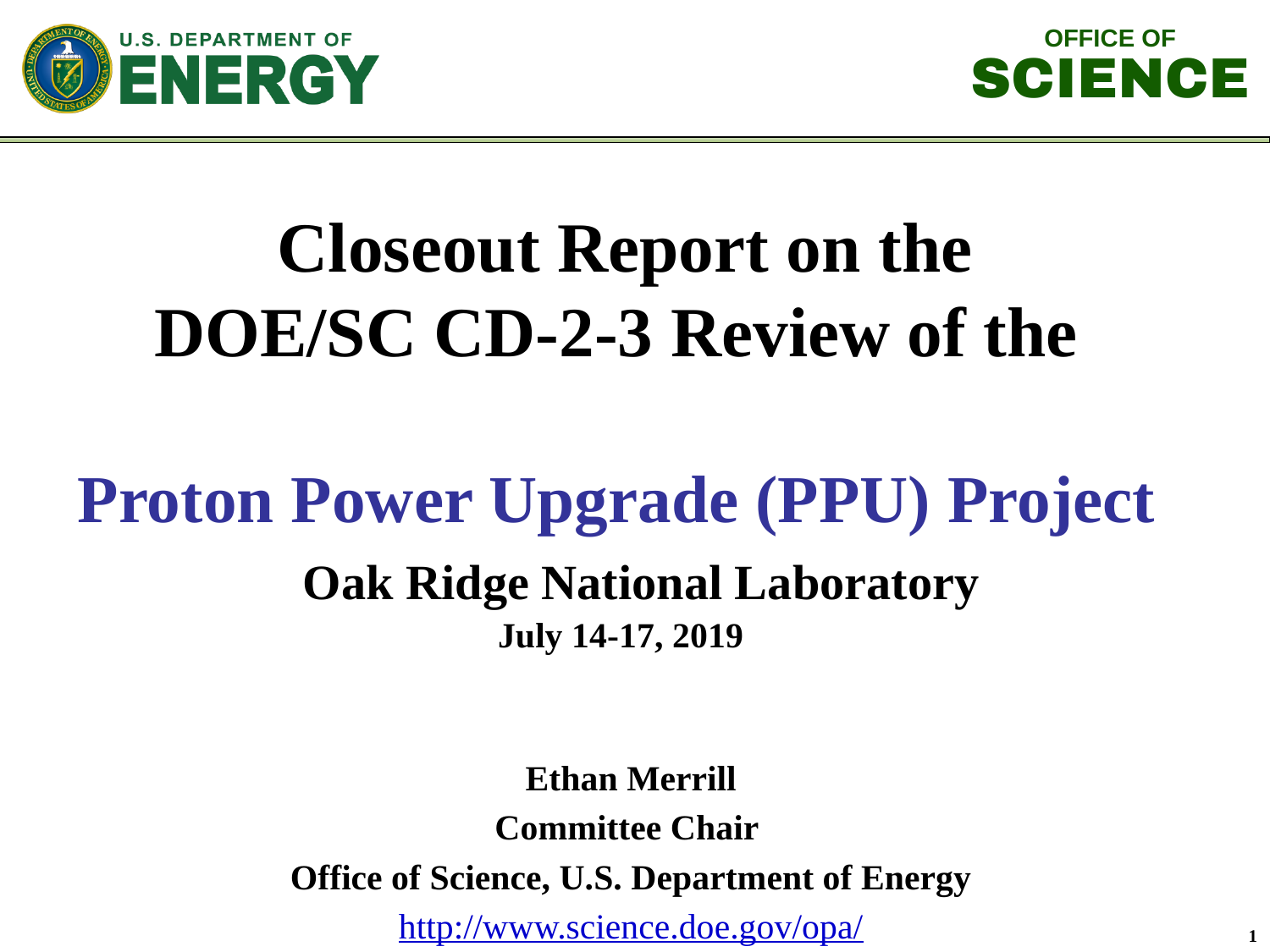

Closeout Report on the
DOE/SC CD-2-3 Review of the

Proton Power Upgrade (PPU) Project
  Oak Ridge National Laboratory
July 14-17, 2019
Ethan Merrill
Committee Chair
Office of Science, U.S. Department of Energy
http://www.science.doe.gov/opa/
1